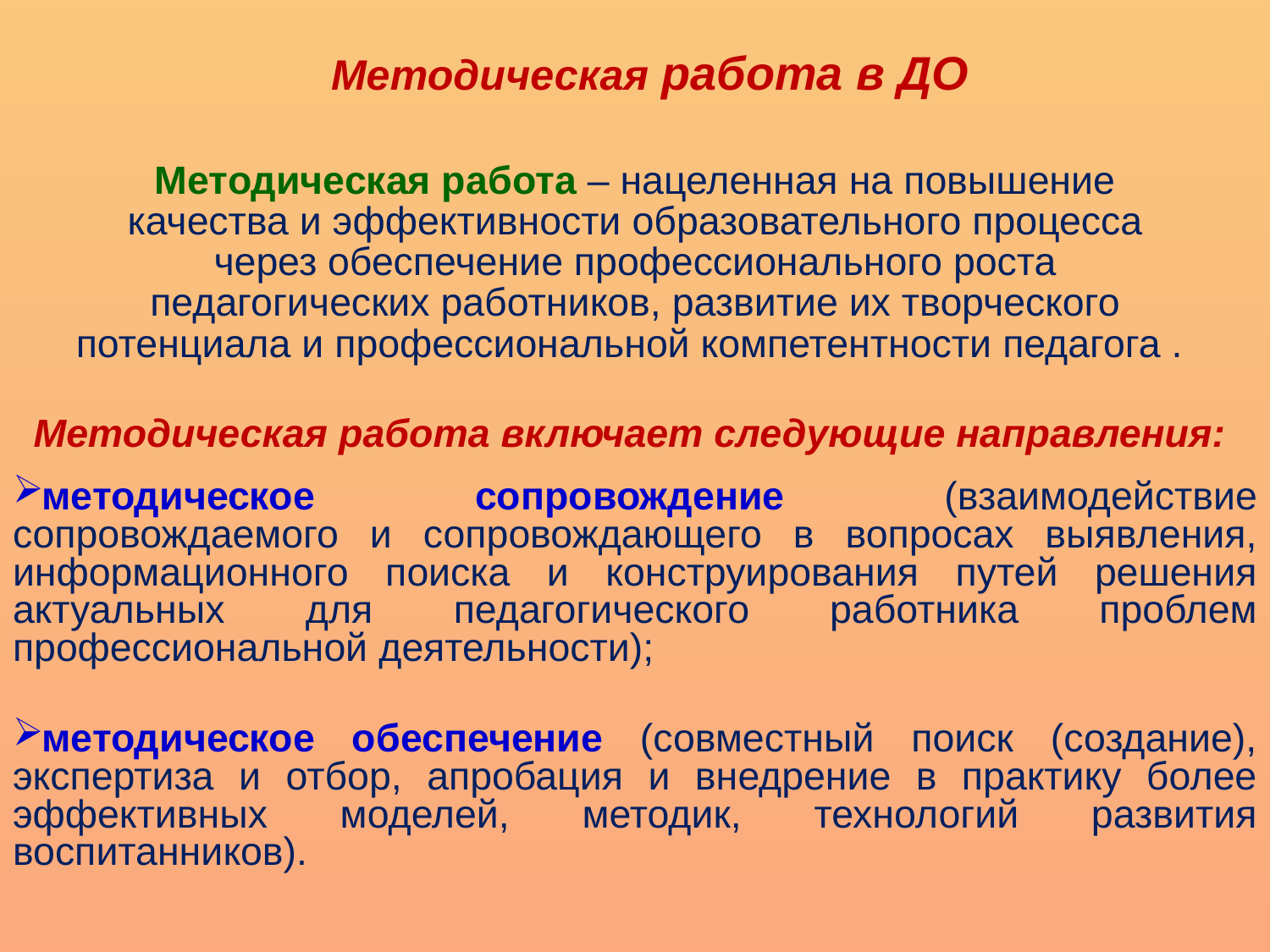

# Методическая работа в ДО

Методическая работа – нацеленная на повышение
качества и эффективности образовательного процесса
через обеспечение профессионального роста
педагогических работников, развитие их творческого
потенциала и профессиональной компетентности педагога .

Методическая работа включает следующие направления:

методическое сопровождение (взаимодействие сопровождаемого и сопровождающего в вопросах выявления, информационного поиска и конструирования путей решения актуальных для педагогического работника проблем профессиональной деятельности);

методическое обеспечение (совместный поиск (создание), экспертиза и отбор, апробация и внедрение в практику более эффективных моделей, методик, технологий развития воспитанников).